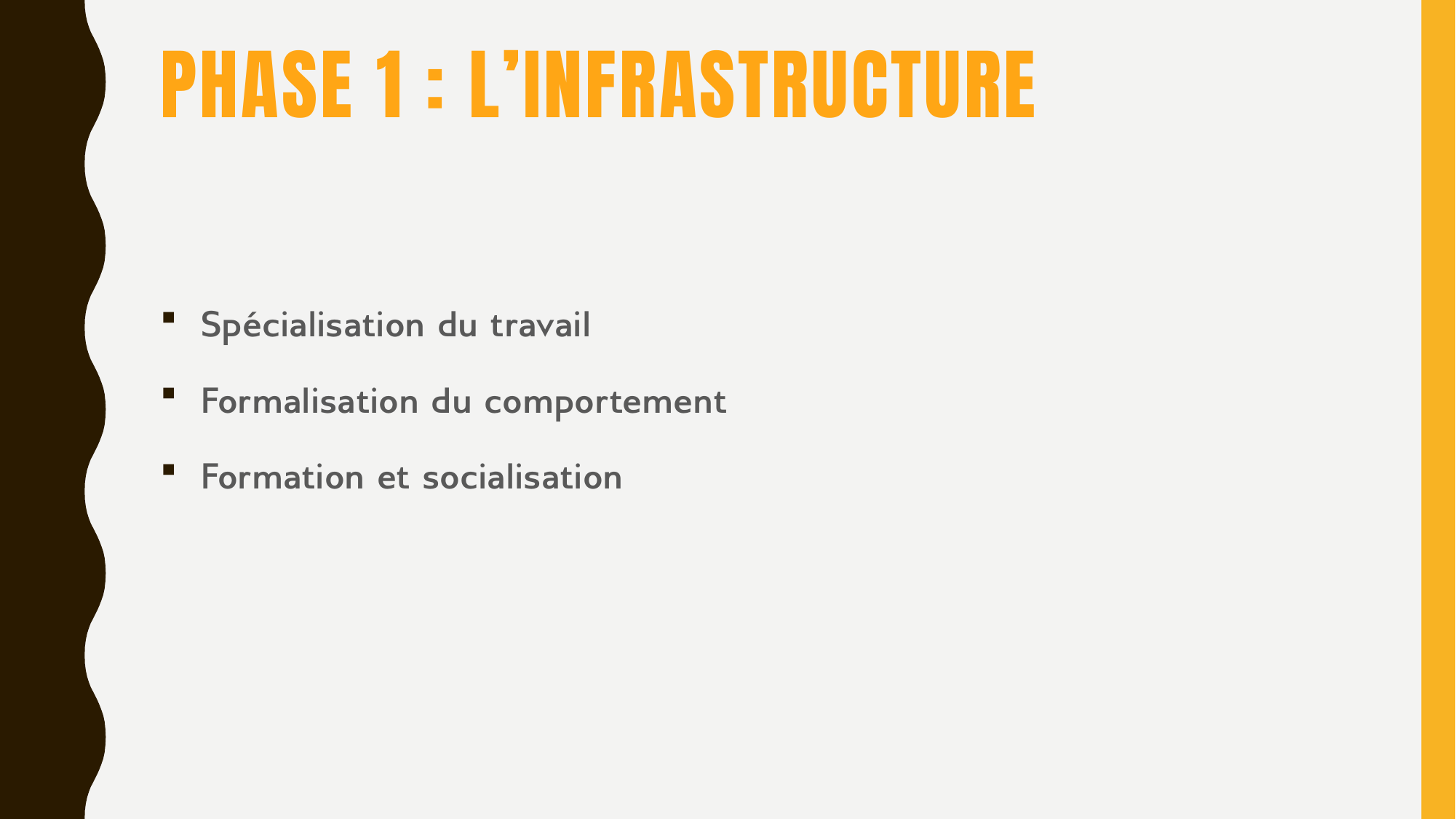

# Phase 1 : L’infrastructure
Spécialisation du travail
Formalisation du comportement
Formation et socialisation